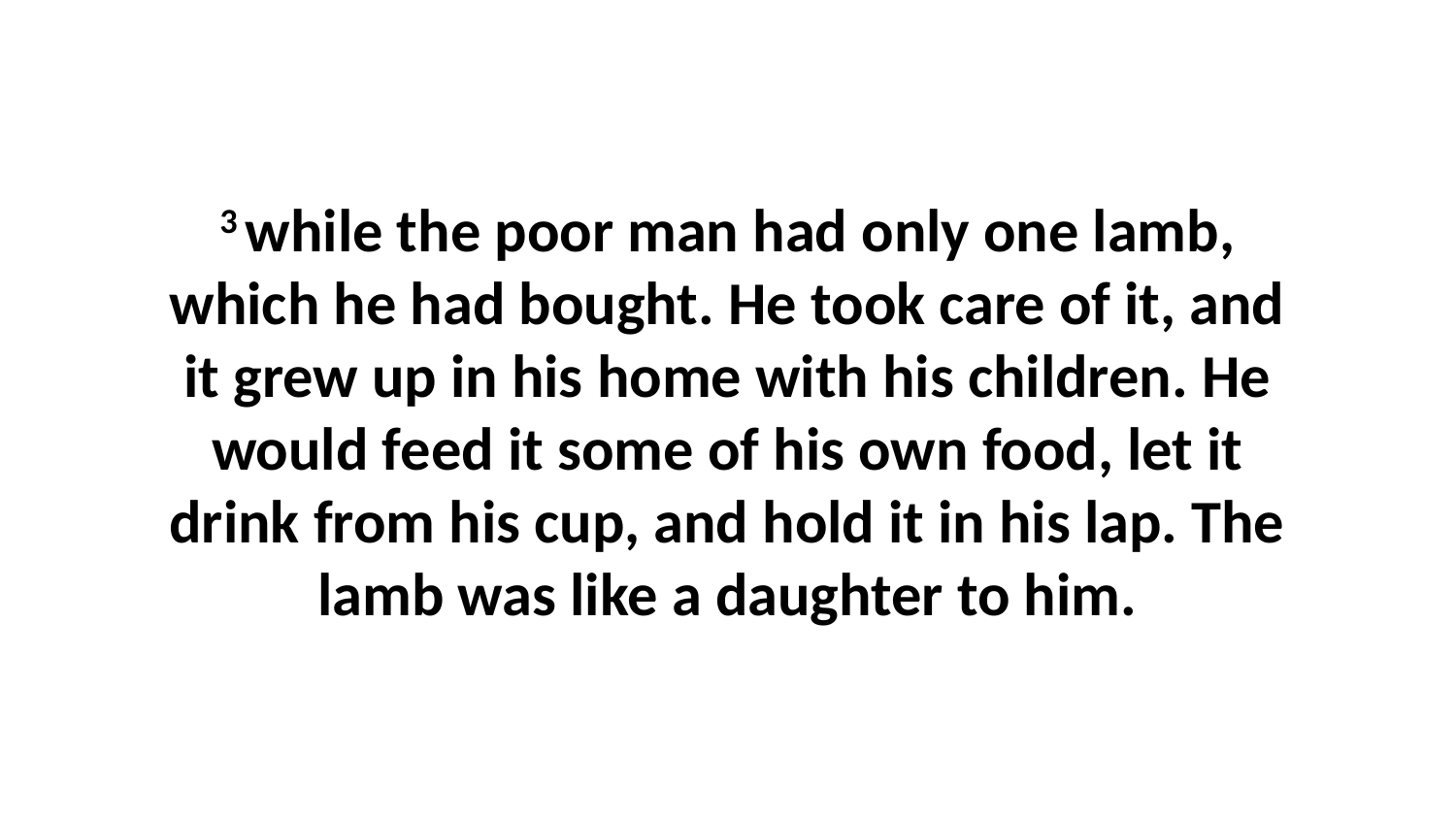

3 while the poor man had only one lamb, which he had bought. He took care of it, and it grew up in his home with his children. He would feed it some of his own food, let it drink from his cup, and hold it in his lap. The lamb was like a daughter to him.